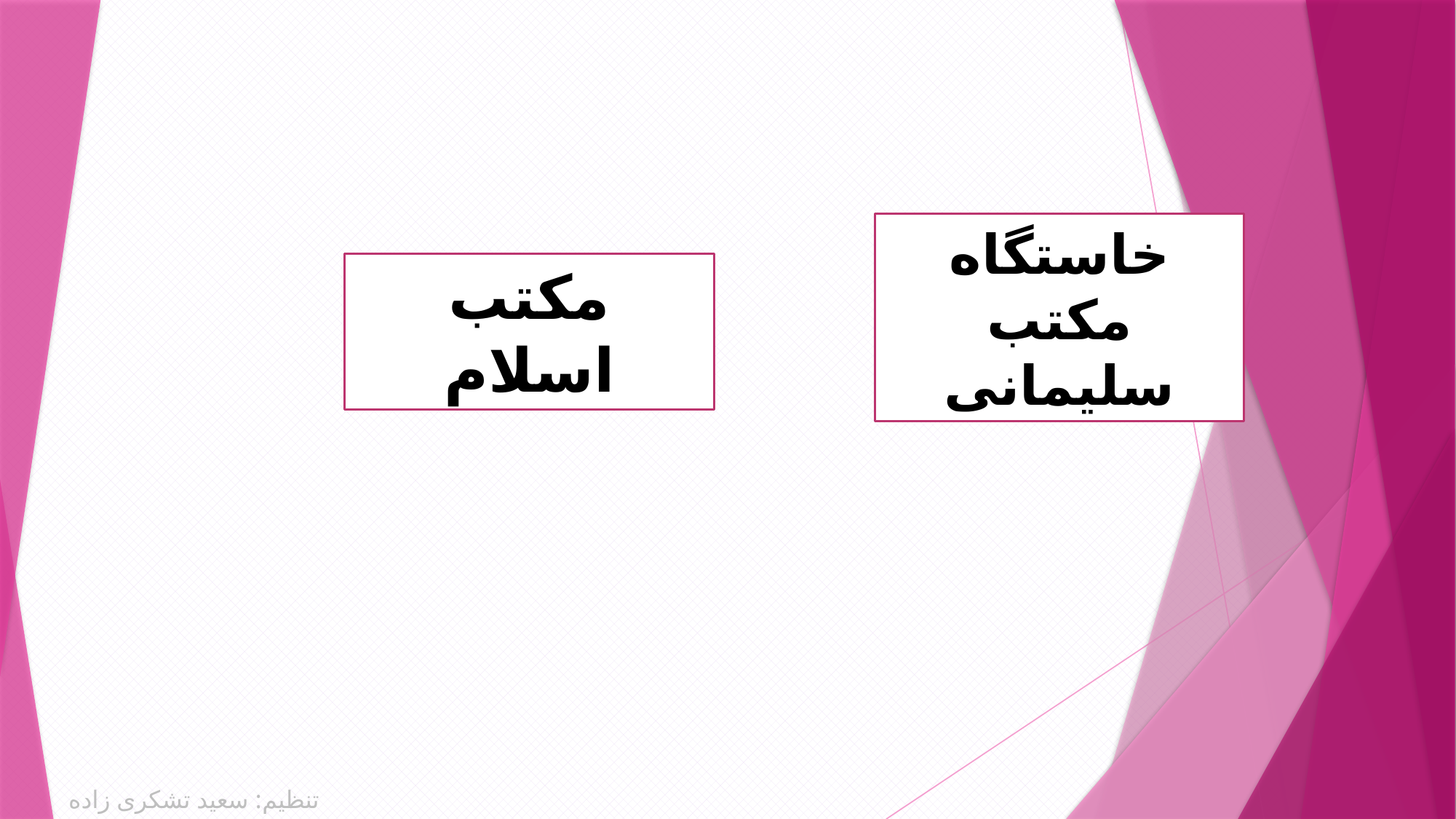

خاستگاه مکتب سلیمانی
مکتب اسلام
تنظیم: سعید تشکری زاده